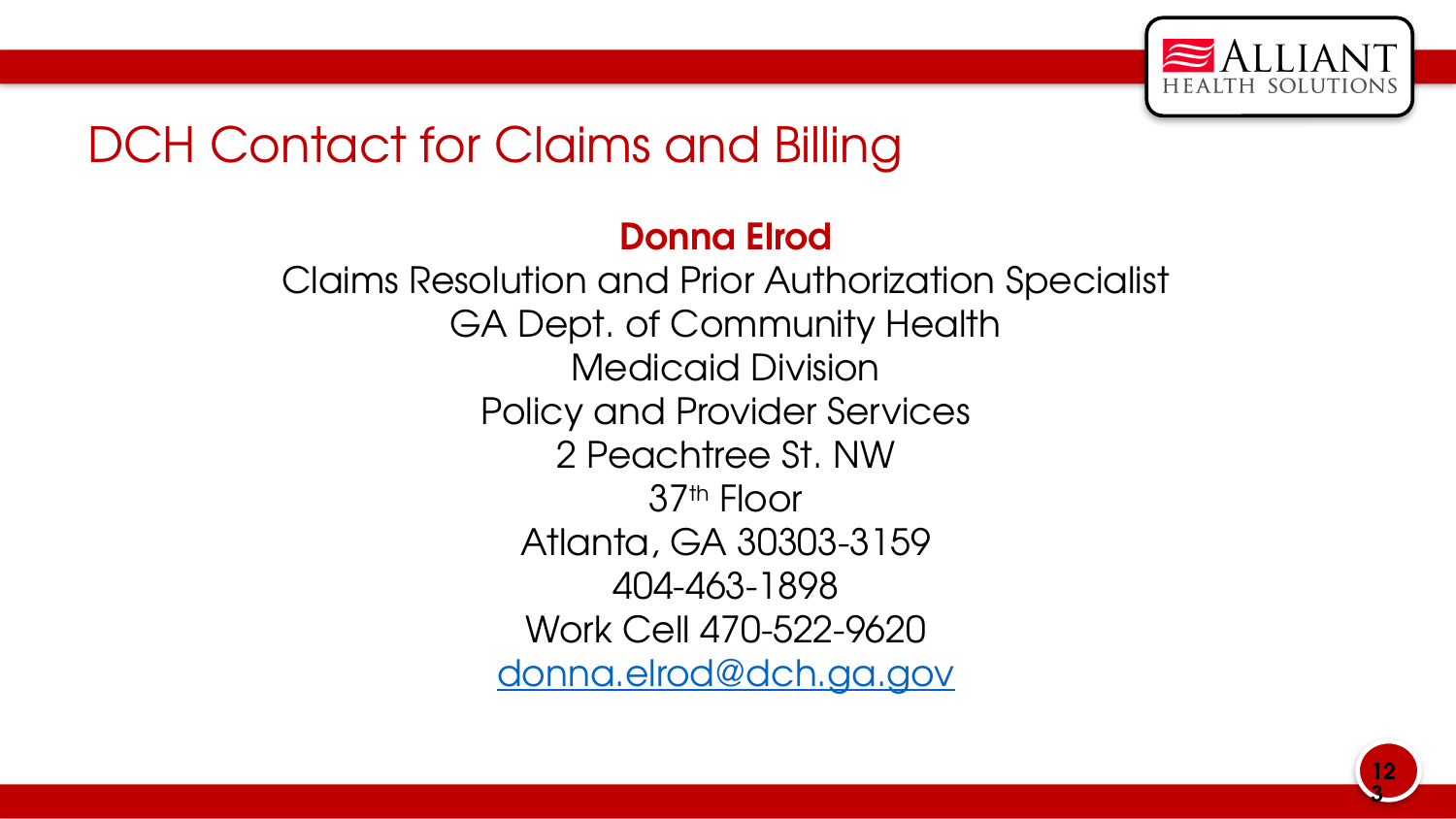

# DCH Contact for Claims and Billing
Donna Elrod
Claims Resolution and Prior Authorization Specialist
GA Dept. of Community Health
Medicaid Division
Policy and Provider Services
2 Peachtree St. NW
37th Floor
Atlanta, GA 30303-3159
404-463-1898
Work Cell 470-522-9620
donna.elrod@dch.ga.gov